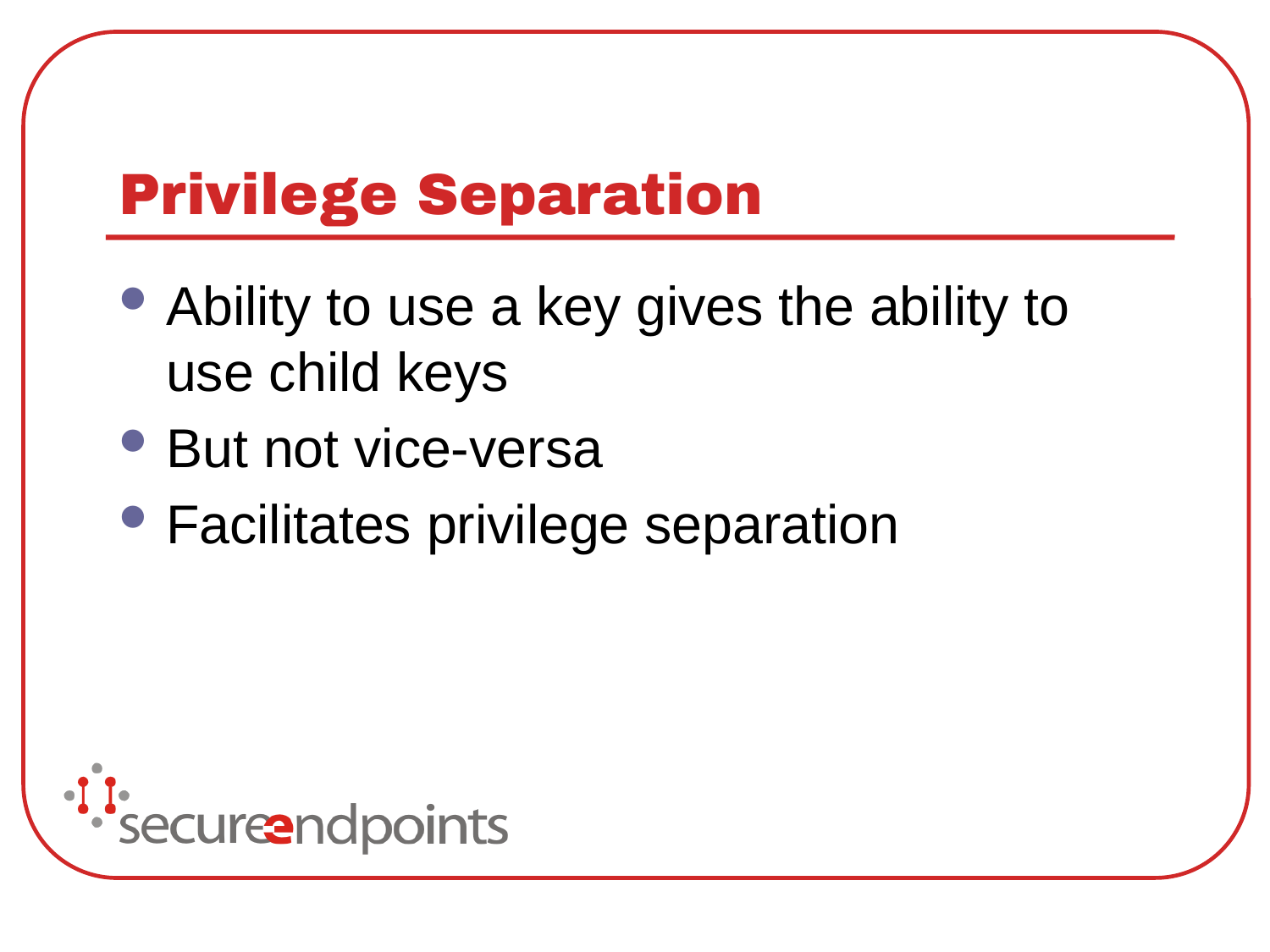

# Privilege Separation
Ability to use a key gives the ability to use child keys
But not vice-versa
Facilitates privilege separation